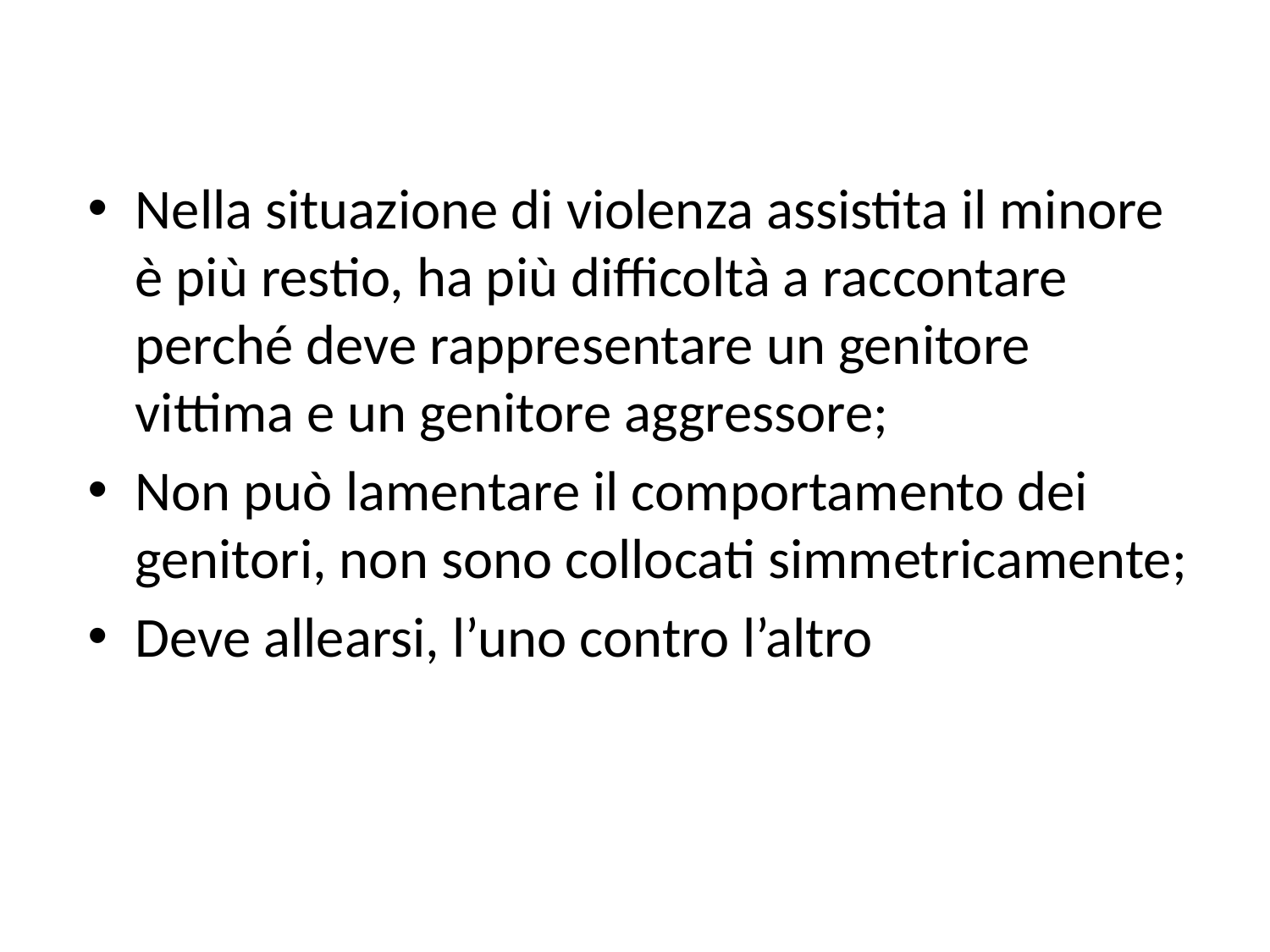

#
Nella situazione di violenza assistita il minore è più restio, ha più difficoltà a raccontare perché deve rappresentare un genitore vittima e un genitore aggressore;
Non può lamentare il comportamento dei genitori, non sono collocati simmetricamente;
Deve allearsi, l’uno contro l’altro